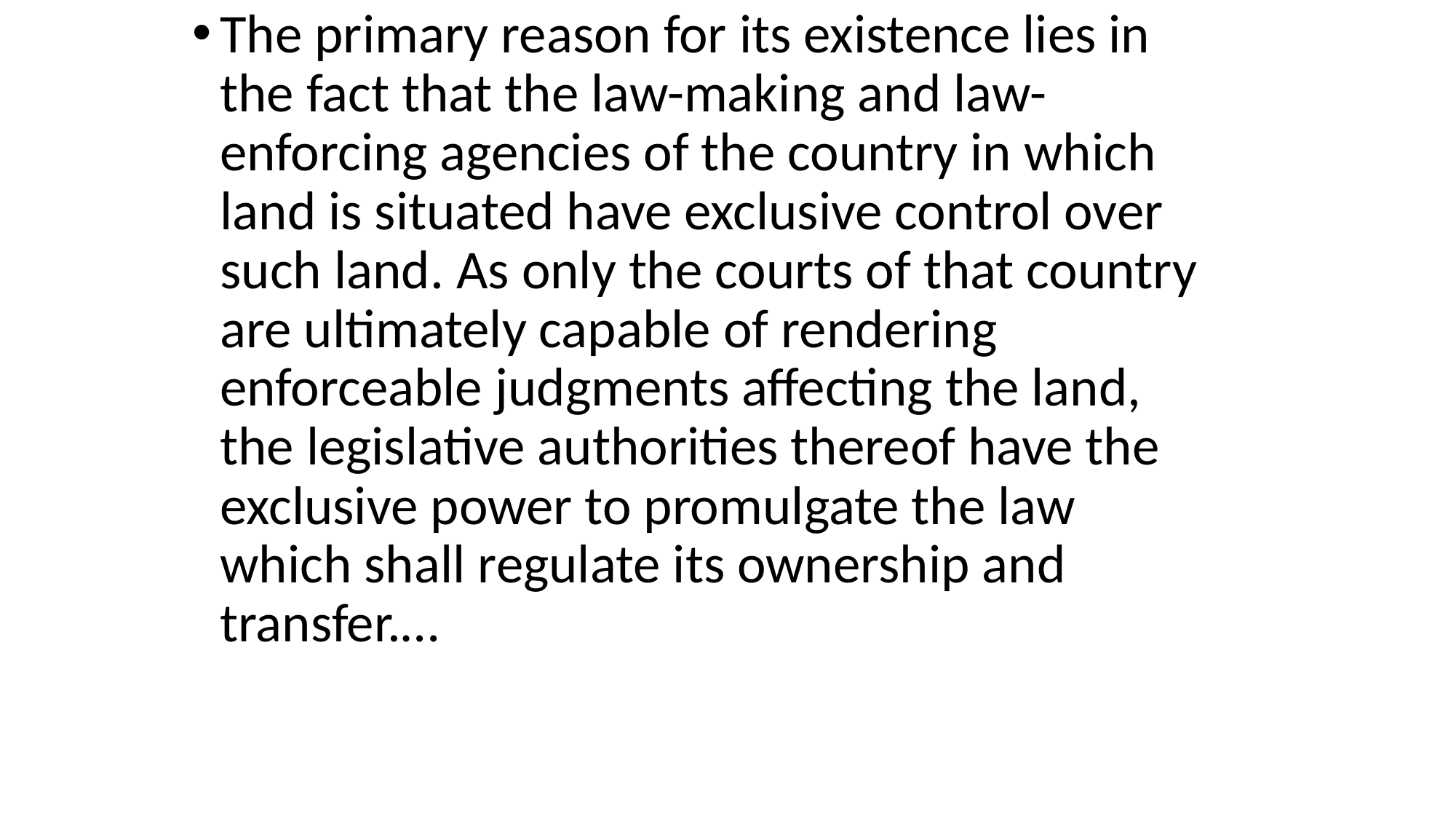

The primary reason for its existence lies in the fact that the law-making and law-enforcing agencies of the country in which land is situated have exclusive control over such land. As only the courts of that country are ultimately capable of rendering enforceable judgments affecting the land, the legislative authorities thereof have the exclusive power to promulgate the law which shall regulate its ownership and transfer.…